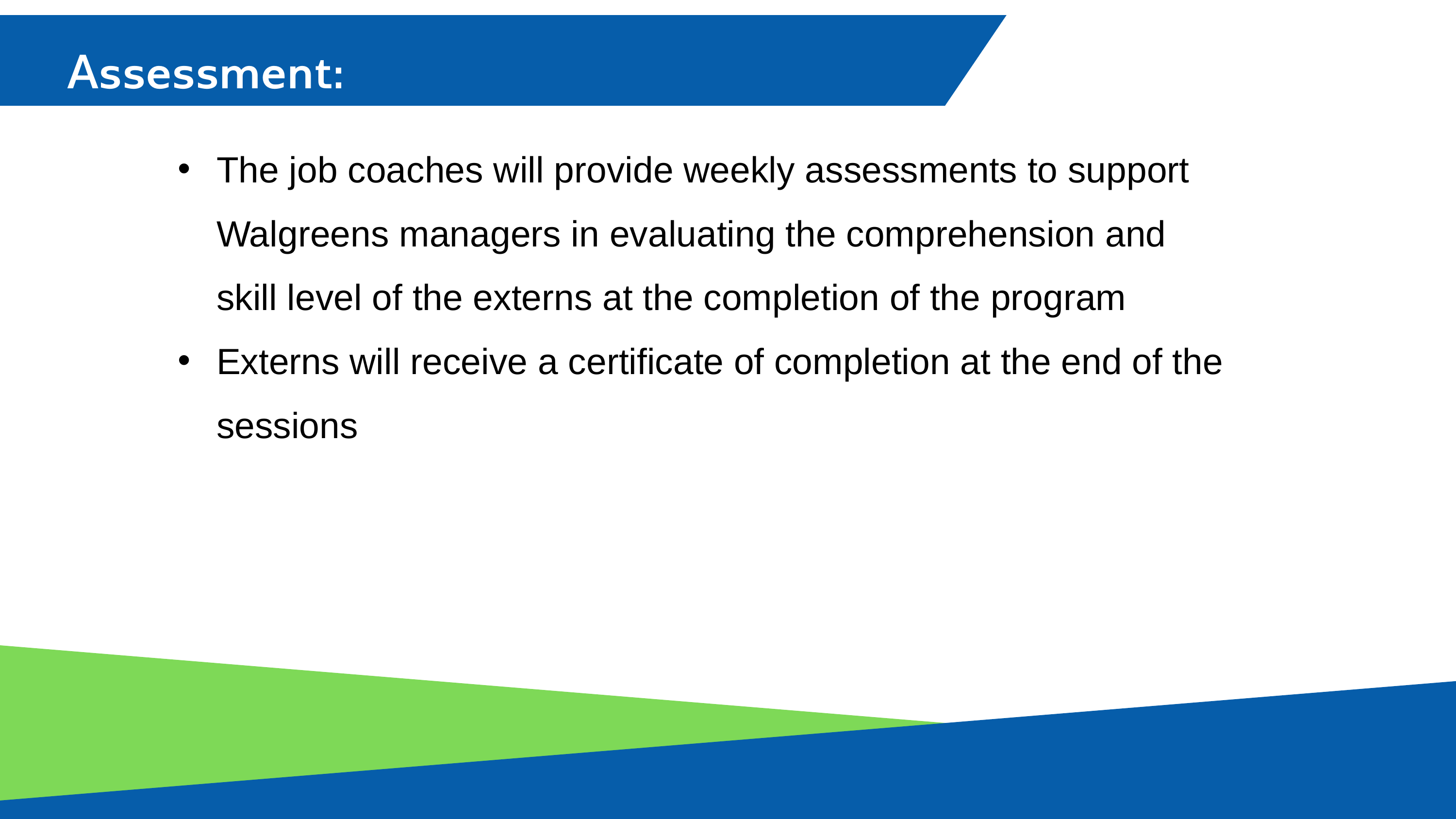

Assessment:

The job coaches will provide weekly assessments to support Walgreens managers in evaluating the comprehension and skill level of the externs at the completion of the program
Externs will receive a certificate of completion at the end of the sessions